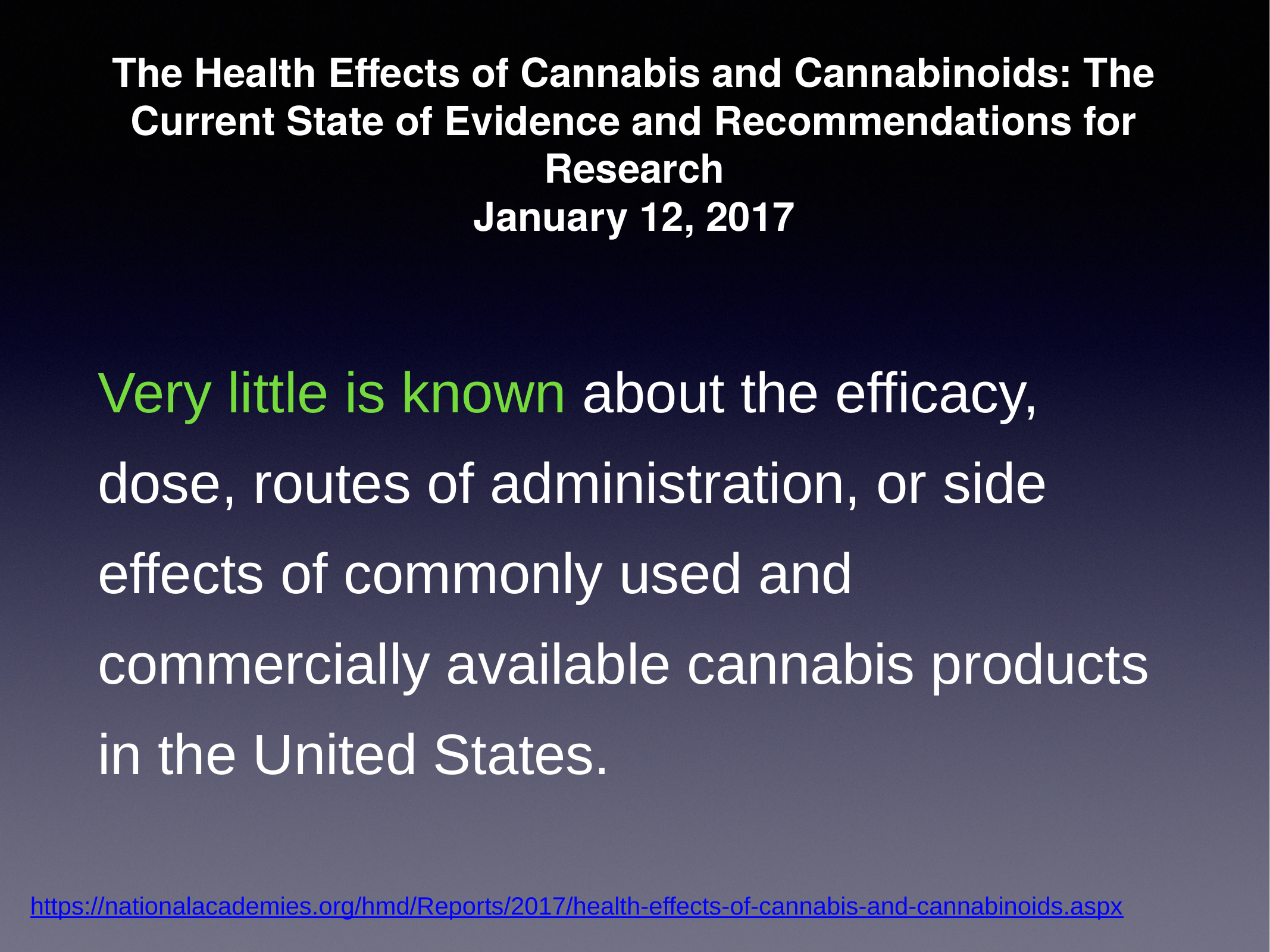

# The Health Effects of Cannabis and Cannabinoids: The Current State of Evidence and Recommendations for Research
January 12, 2017

Very little is known about the efficacy, dose, routes of administration, or side effects of commonly used and commercially available cannabis products in the United States.

https://nationalacademies.org/hmd/Reports/2017/health-effects-of-cannabis-and-cannabinoids.aspx